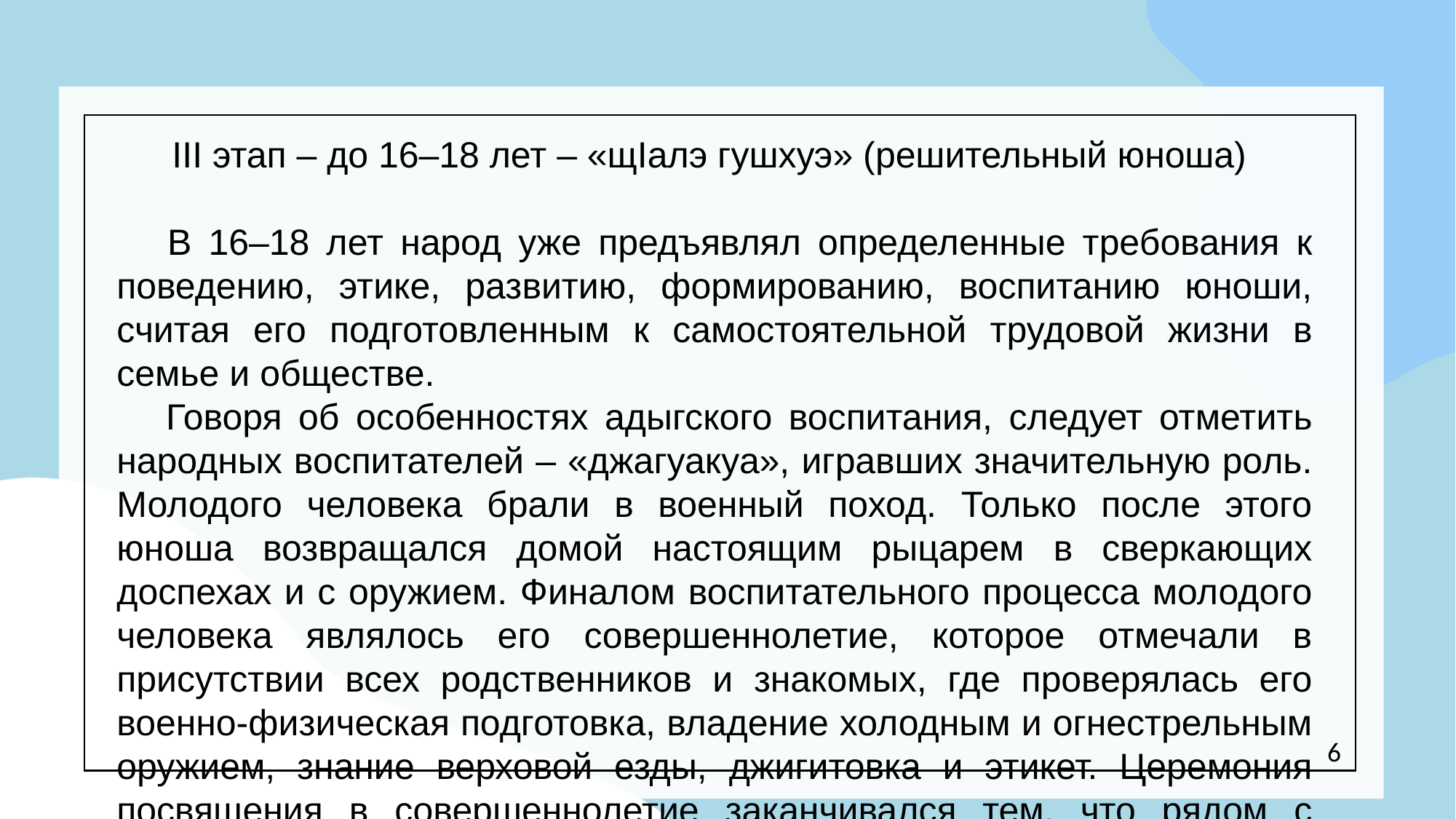

III этап – до 16–18 лет – «щIалэ гушхуэ» (решительный юноша)

   В 16–18 лет народ уже предъявлял определенные требования к поведению, этике, развитию, формированию, воспитанию юноши, считая его подготовленным к самостоятельной трудовой жизни в семье и обществе.
   Говоря об особенностях адыгского воспитания, следует отметить народных воспитателей – «джагуакуа», игравших значительную роль. Молодого человека брали в военный поход. Только после этого юноша возвращался домой настоящим рыцарем в сверкающих доспехах и с оружием. Финалом воспитательного процесса молодого человека являлось его совершеннолетие, которое отмечали в присутствии всех родственников и знакомых, где проверялась его военно-физическая подготовка, владение холодным и огнестрельным оружием, знание верховой езды, джигитовка и этикет. Церемония посвящения в совершеннолетие заканчивался тем, что рядом с посвященным устанавливали высокий шест, символизирующий, что юноша успешно прошел все испытания.

6